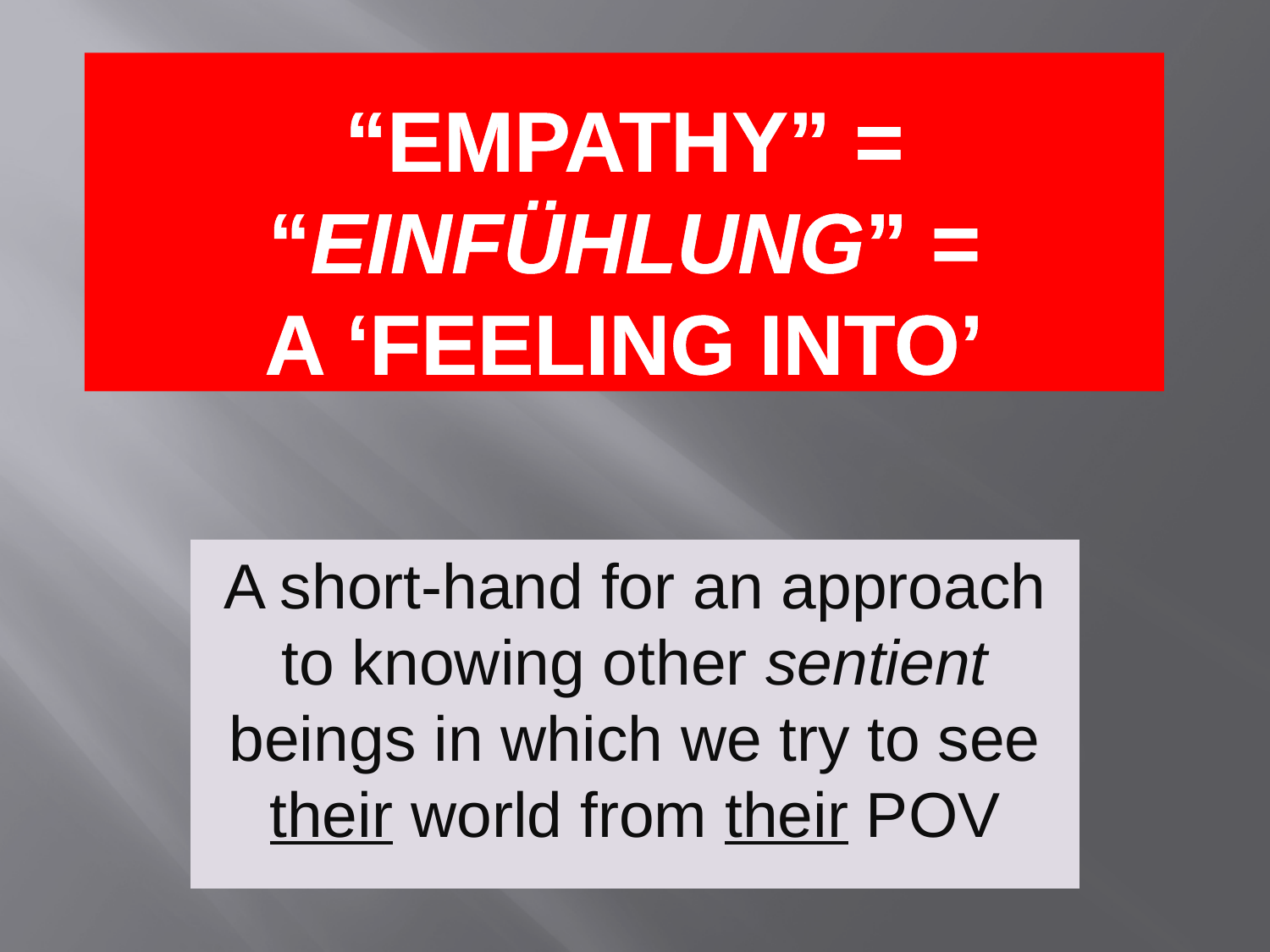

# “Empathy” = “Einfühlung” = A ‘FEELING INTO’
A short-hand for an approach to knowing other sentient beings in which we try to see their world from their POV